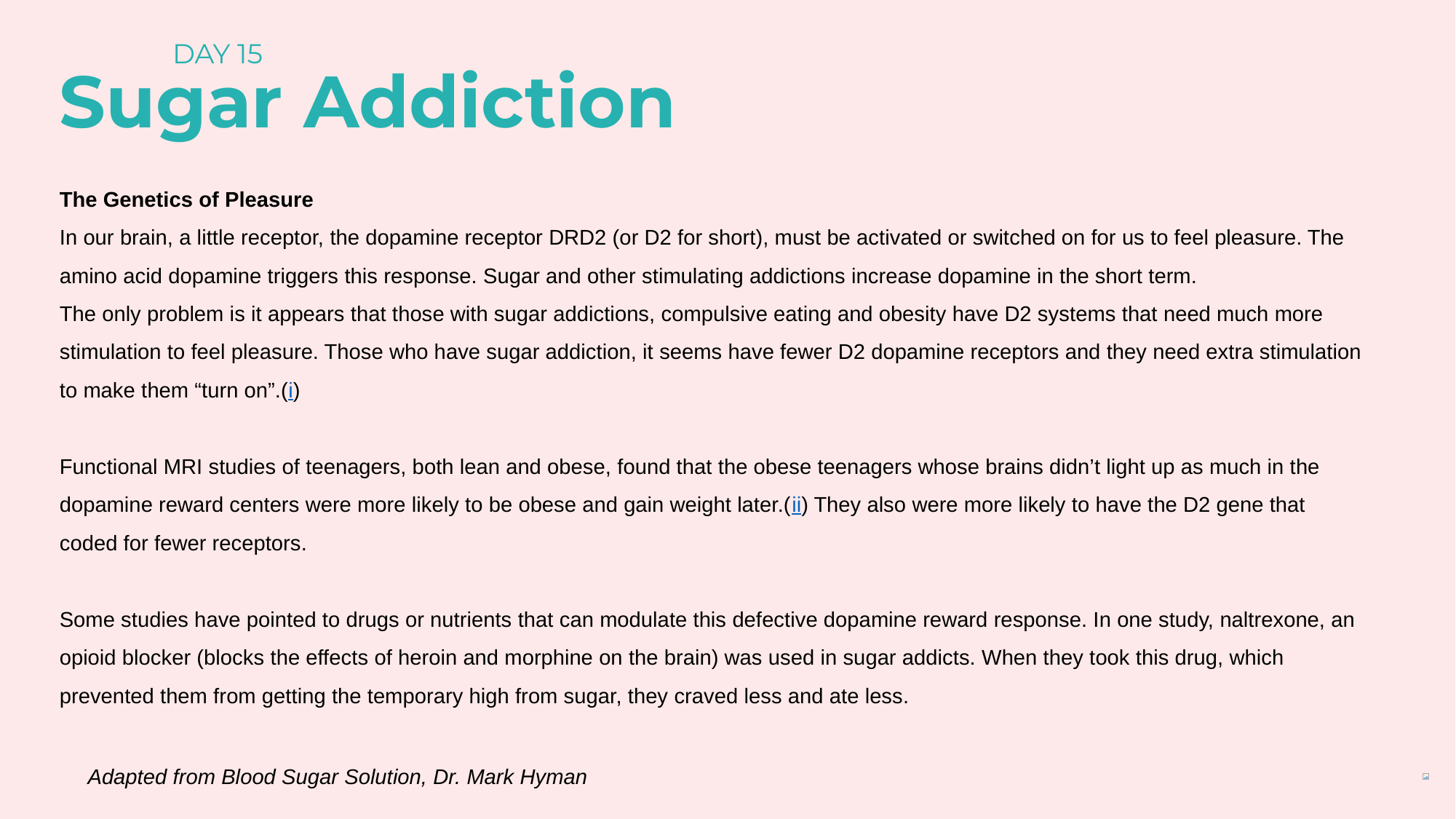

DAY 15
Sugar Addiction
The Genetics of Pleasure
In our brain, a little receptor, the dopamine receptor DRD2 (or D2 for short), must be activated or switched on for us to feel pleasure. The amino acid dopamine triggers this response. Sugar and other stimulating addictions increase dopamine in the short term.
The only problem is it appears that those with sugar addictions, compulsive eating and obesity have D2 systems that need much more stimulation to feel pleasure. Those who have sugar addiction, it seems have fewer D2 dopamine receptors and they need extra stimulation to make them “turn on”.(i)

Functional MRI studies of teenagers, both lean and obese, found that the obese teenagers whose brains didn’t light up as much in the dopamine reward centers were more likely to be obese and gain weight later.(ii) They also were more likely to have the D2 gene that coded for fewer receptors.

Some studies have pointed to drugs or nutrients that can modulate this defective dopamine reward response. In one study, naltrexone, an opioid blocker (blocks the effects of heroin and morphine on the brain) was used in sugar addicts. When they took this drug, which prevented them from getting the temporary high from sugar, they craved less and ate less.

Adapted from Blood Sugar Solution, Dr. Mark Hyman